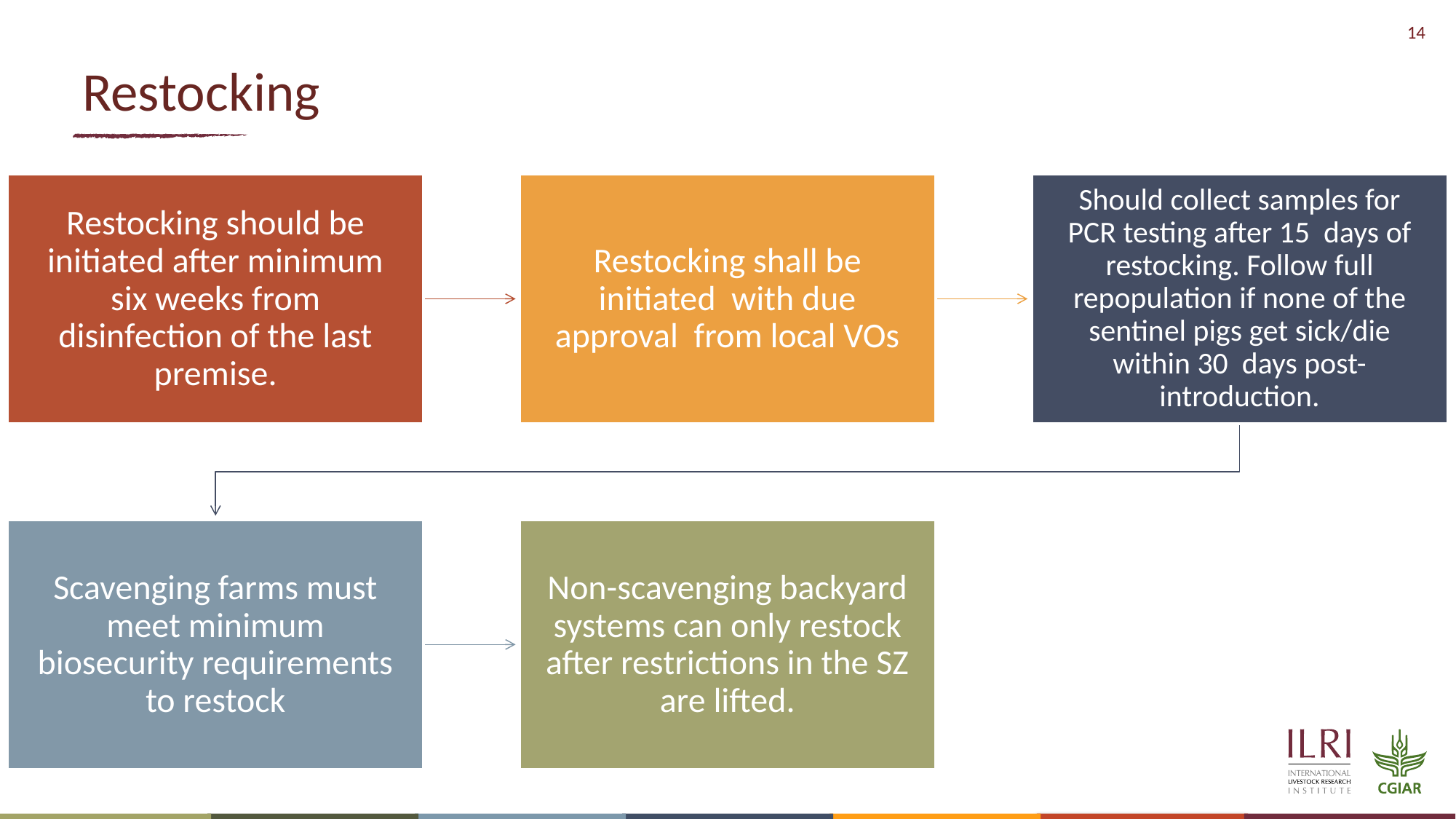

# Restocking

Restocking should be initiated after minimum six weeks from disinfection of the last premise.

Restocking shall be initiated  with due approval  from local VOs

Should collect samples for PCR testing after 15  days of restocking. Follow full repopulation if none of the sentinel pigs get sick/die within 30  days post-introduction.

Scavenging farms must meet minimum biosecurity requirements to restock
Non-scavenging backyard systems can only restock after restrictions in the SZ are lifted.